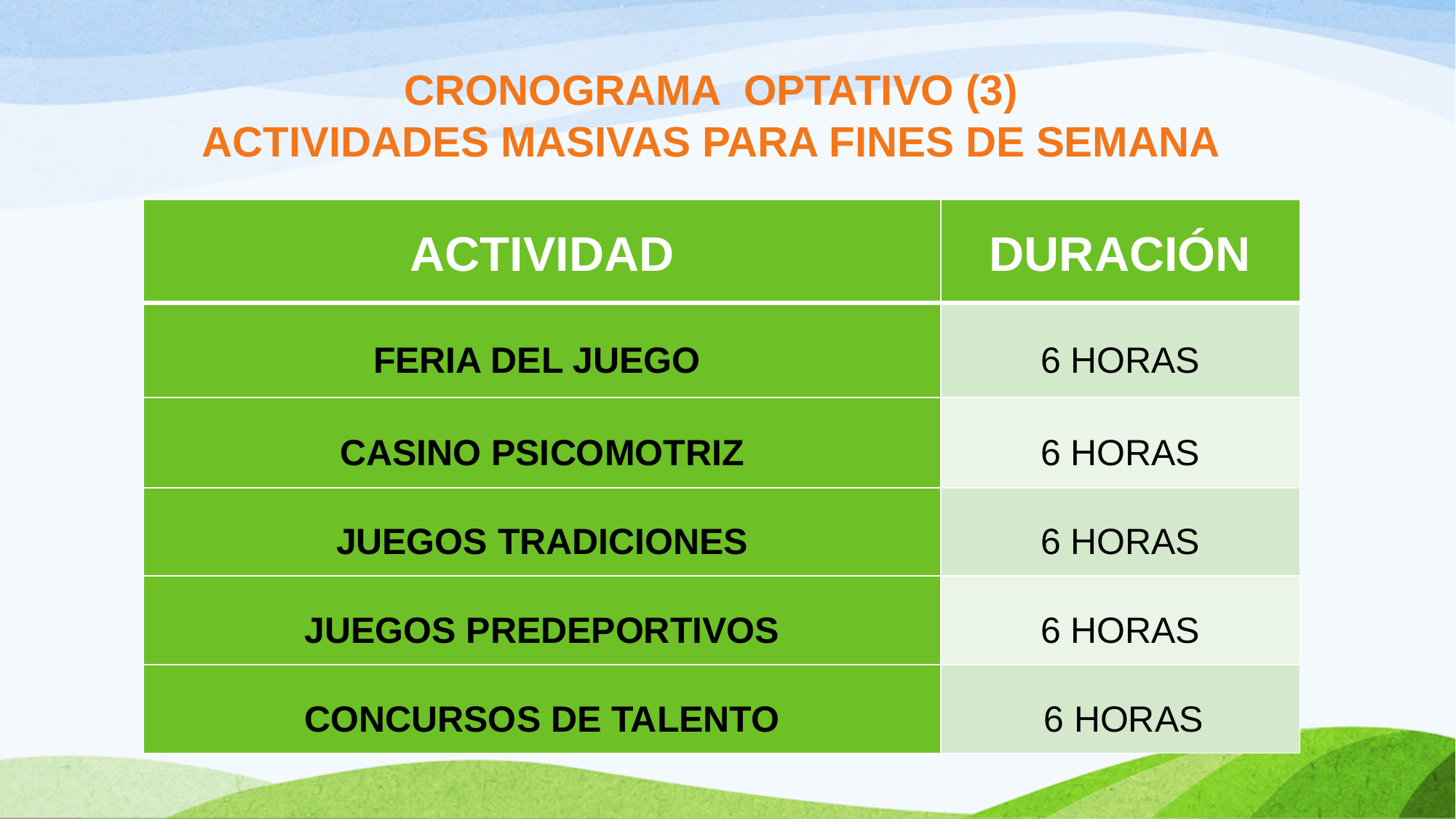

CRONOGRAMA  OPTATIVO (3)
ACTIVIDADES MASIVAS PARA FINES DE SEMANA

| ACTIVIDAD | DURACIÓN |
| --- | --- |
| FERIA DEL JUEGO | 6 HORAS |
| CASINO PSICOMOTRIZ | 6 HORAS |
| JUEGOS TRADICIONES | 6 HORAS |
| JUEGOS PREDEPORTIVOS | 6 HORAS |
| CONCURSOS DE TALENTO | 6 HORAS |